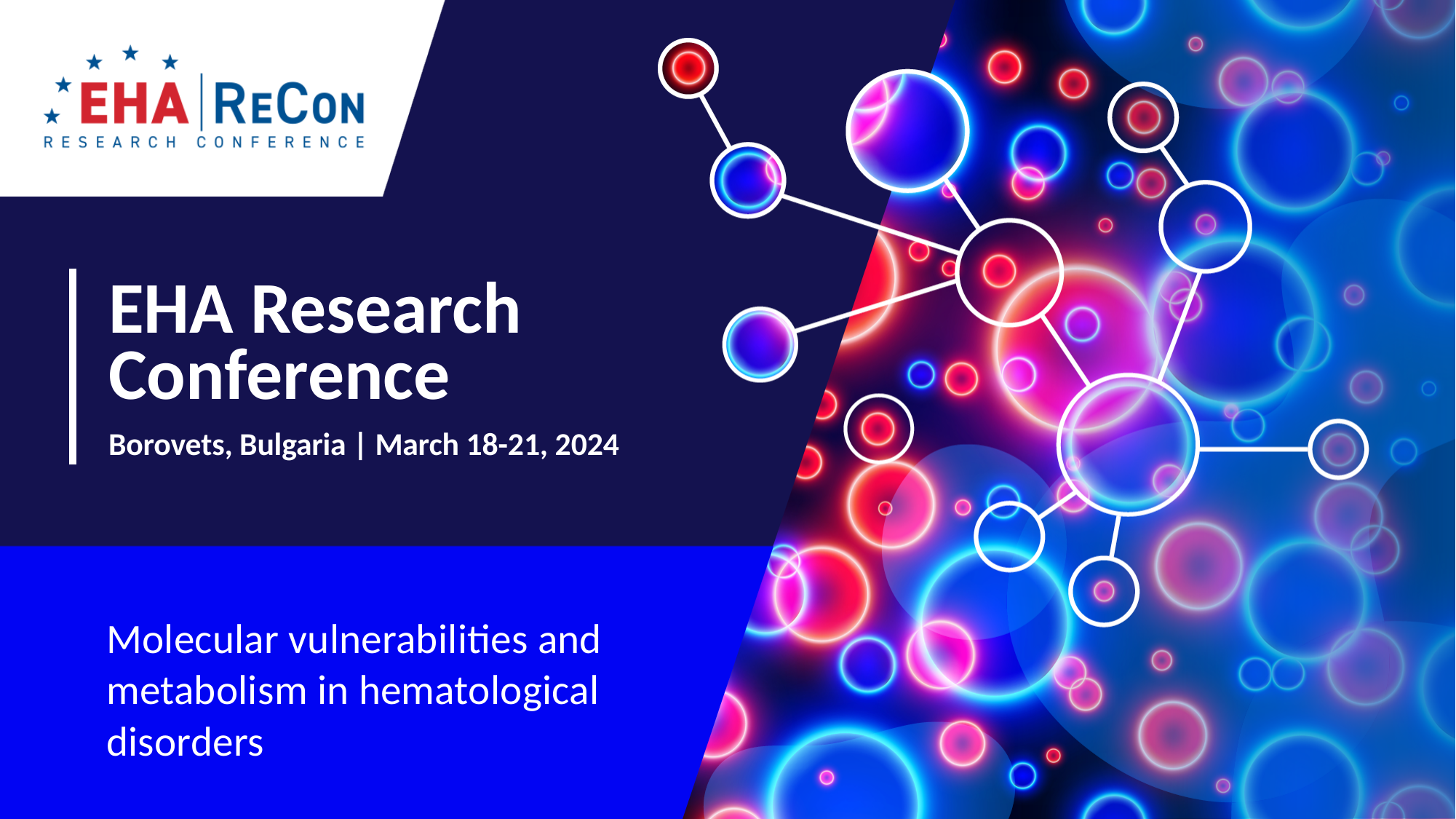

EHA Research  Conference
Borovets, Bulgaria | March 18-21, 2024
Molecular vulnerabilities and metabolism in hematological disorders